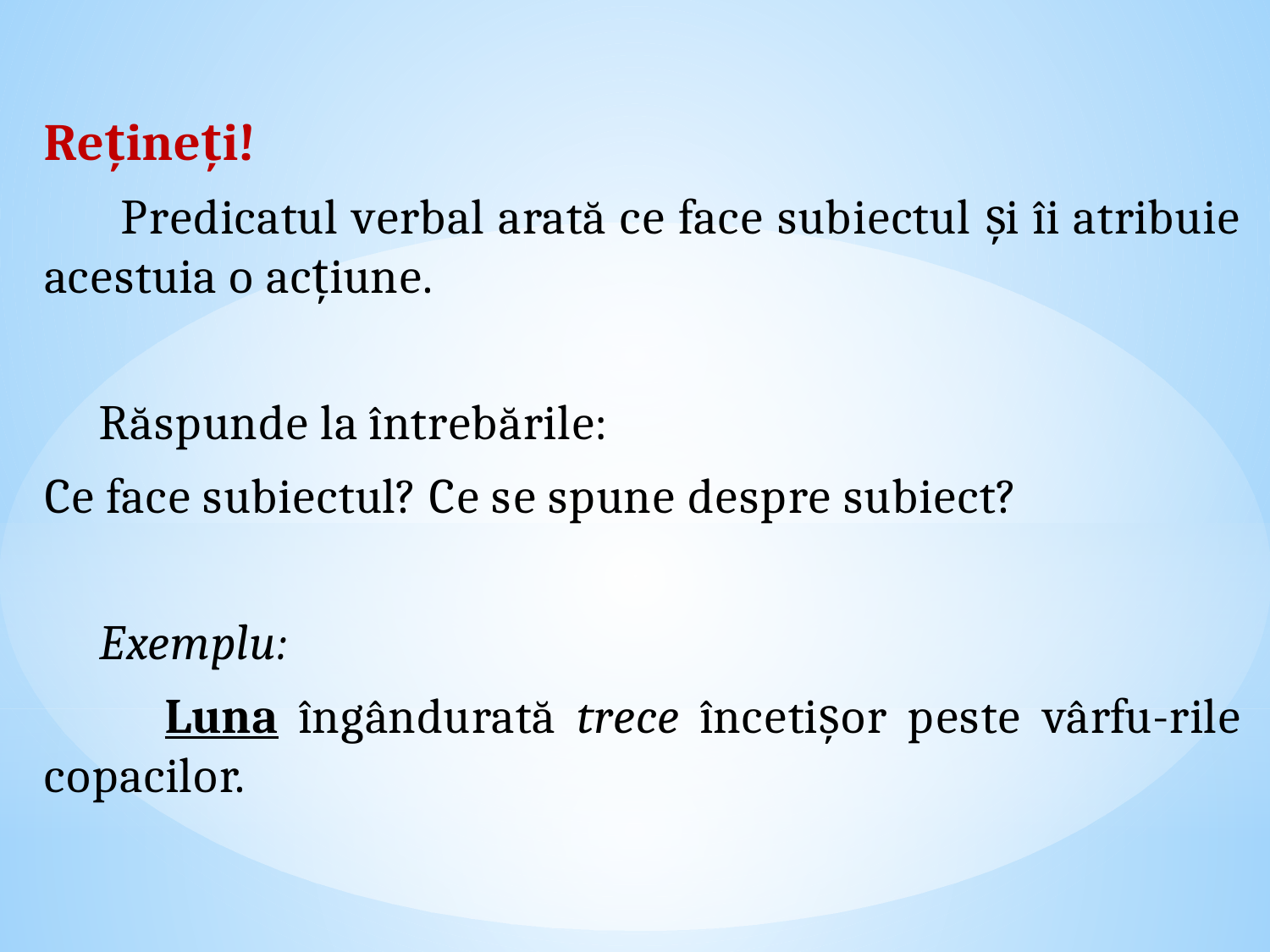

Rețineți!
      Predicatul verbal arată ce face subiectul și îi atribuie acestuia o acțiune.

     Răspunde la întrebările:
Ce face subiectul? Ce se spune despre subiect?

     Exemplu:
      Luna îngândurată trece încetișor peste vârfu-rile copacilor.